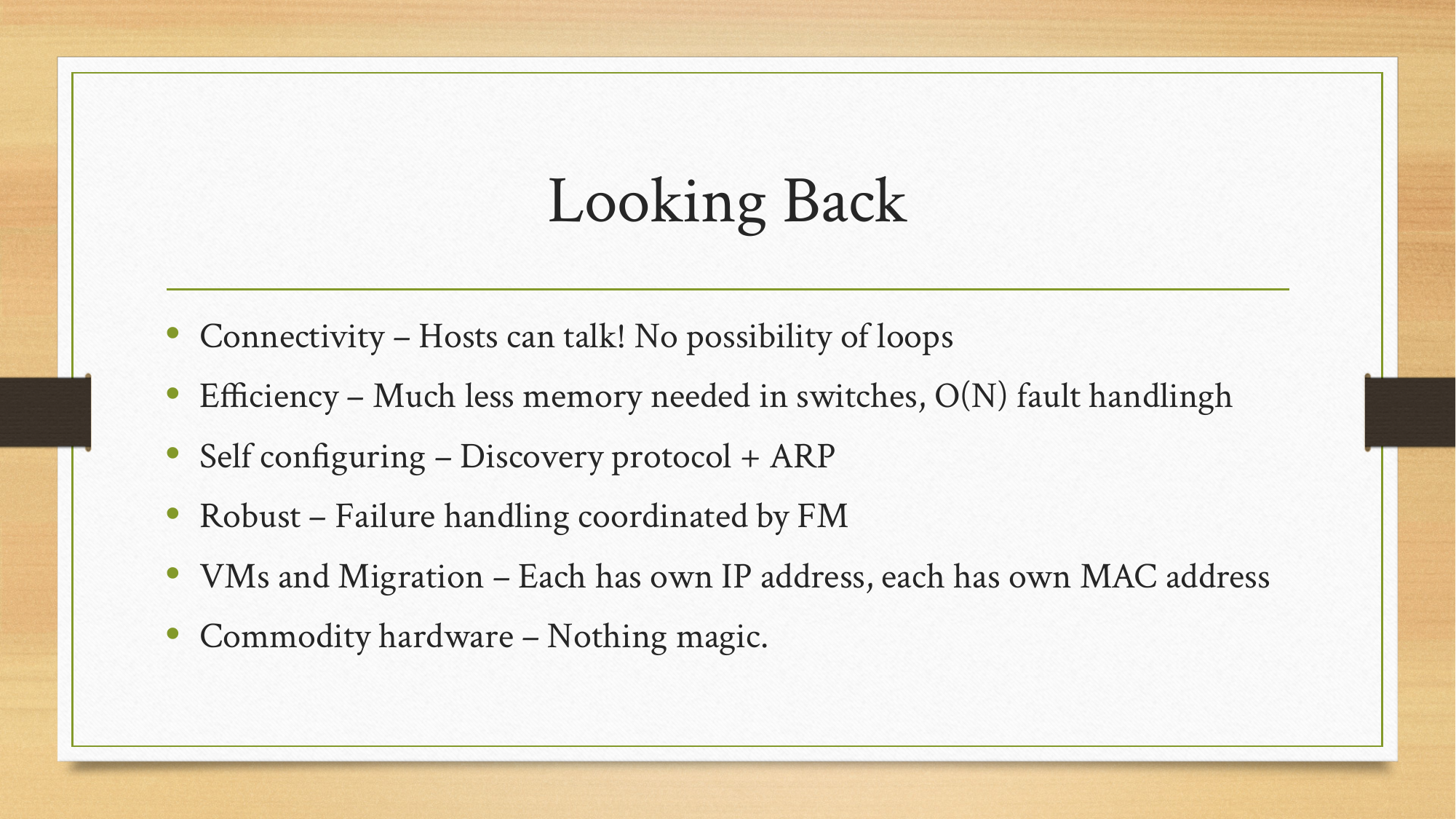

# Looking Back
Connectivity – Hosts can talk! No possibility of loops
Efficiency – Much less memory needed in switches, O(N) fault handlingh
Self configuring – Discovery protocol + ARP
Robust – Failure handling coordinated by FM
VMs and Migration – Each has own IP address, each has own MAC address
Commodity hardware – Nothing magic.